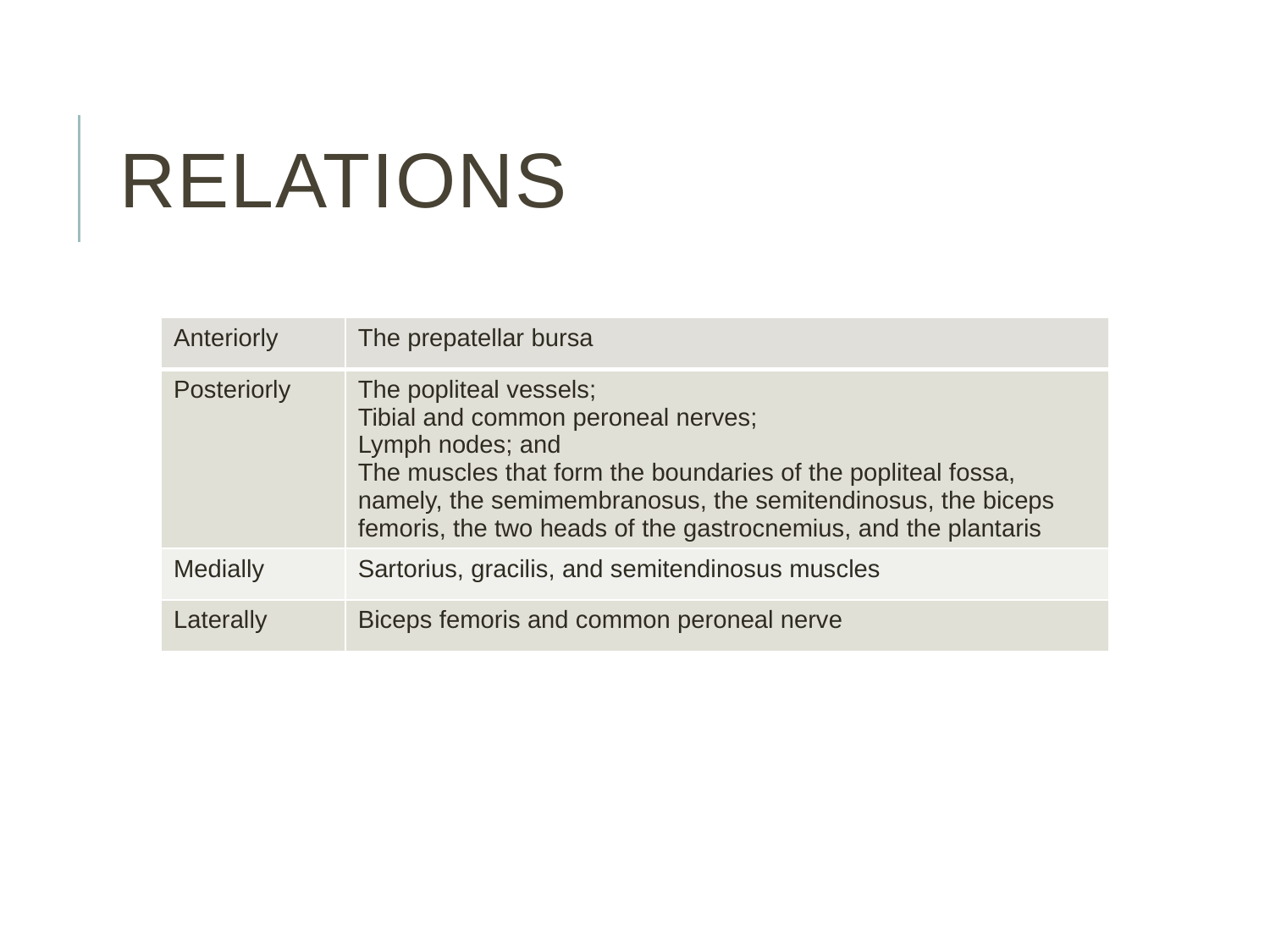

# Relations
| Anteriorly | The prepatellar bursa |
| --- | --- |
| Posteriorly | The popliteal vessels; Tibial and common peroneal nerves; Lymph nodes; and The muscles that form the boundaries of the popliteal fossa, namely, the semimembranosus, the semitendinosus, the biceps femoris, the two heads of the gastrocnemius, and the plantaris |
| Medially | Sartorius, gracilis, and semitendinosus muscles |
| Laterally | Biceps femoris and common peroneal nerve |